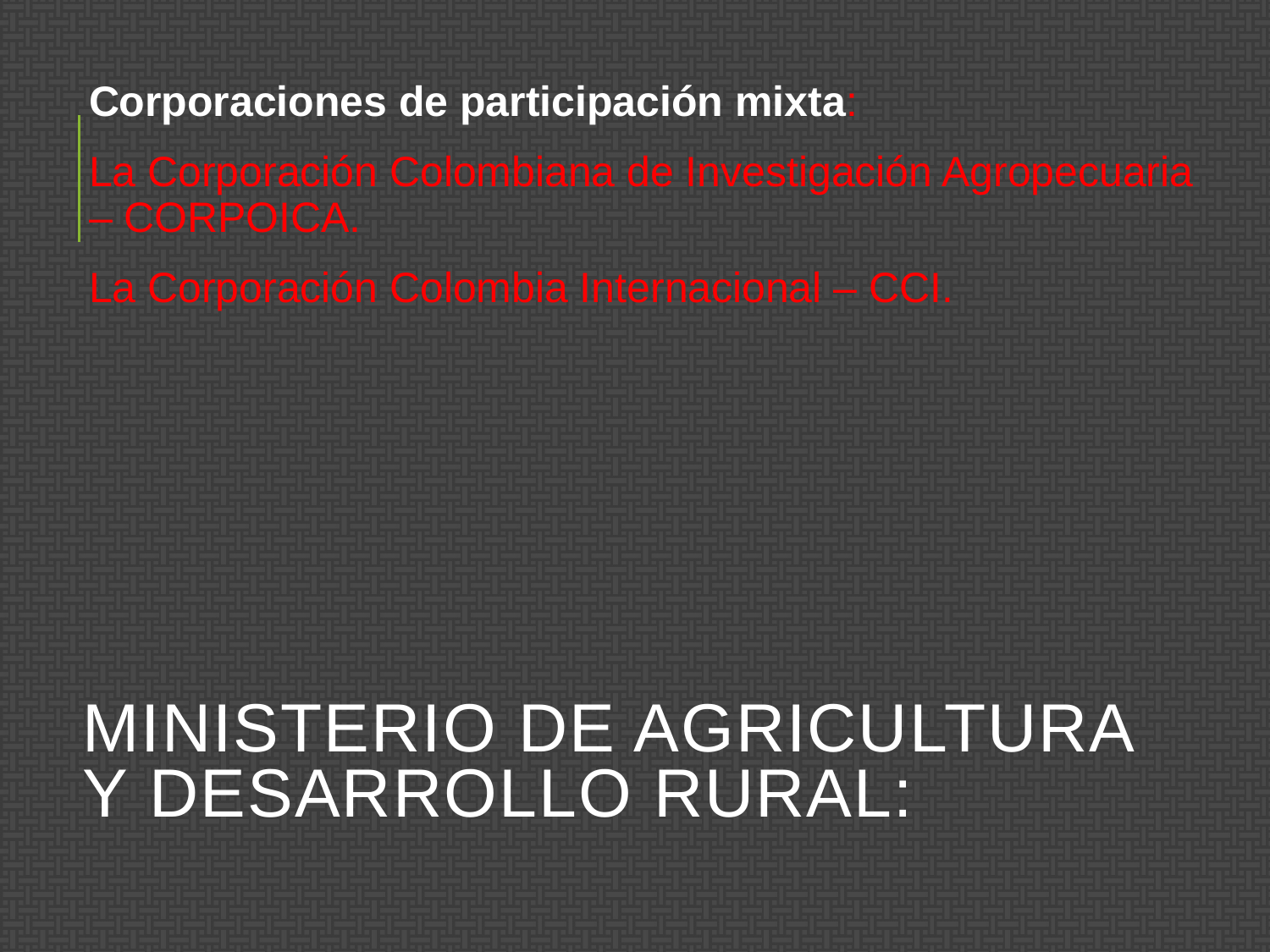

Corporaciones de participación mixta:
La Corporación Colombiana de Investigación Agropecuaria – CORPOICA.
La Corporación Colombia Internacional – CCI.
# Ministerio de Agricultura y Desarrollo Rural: